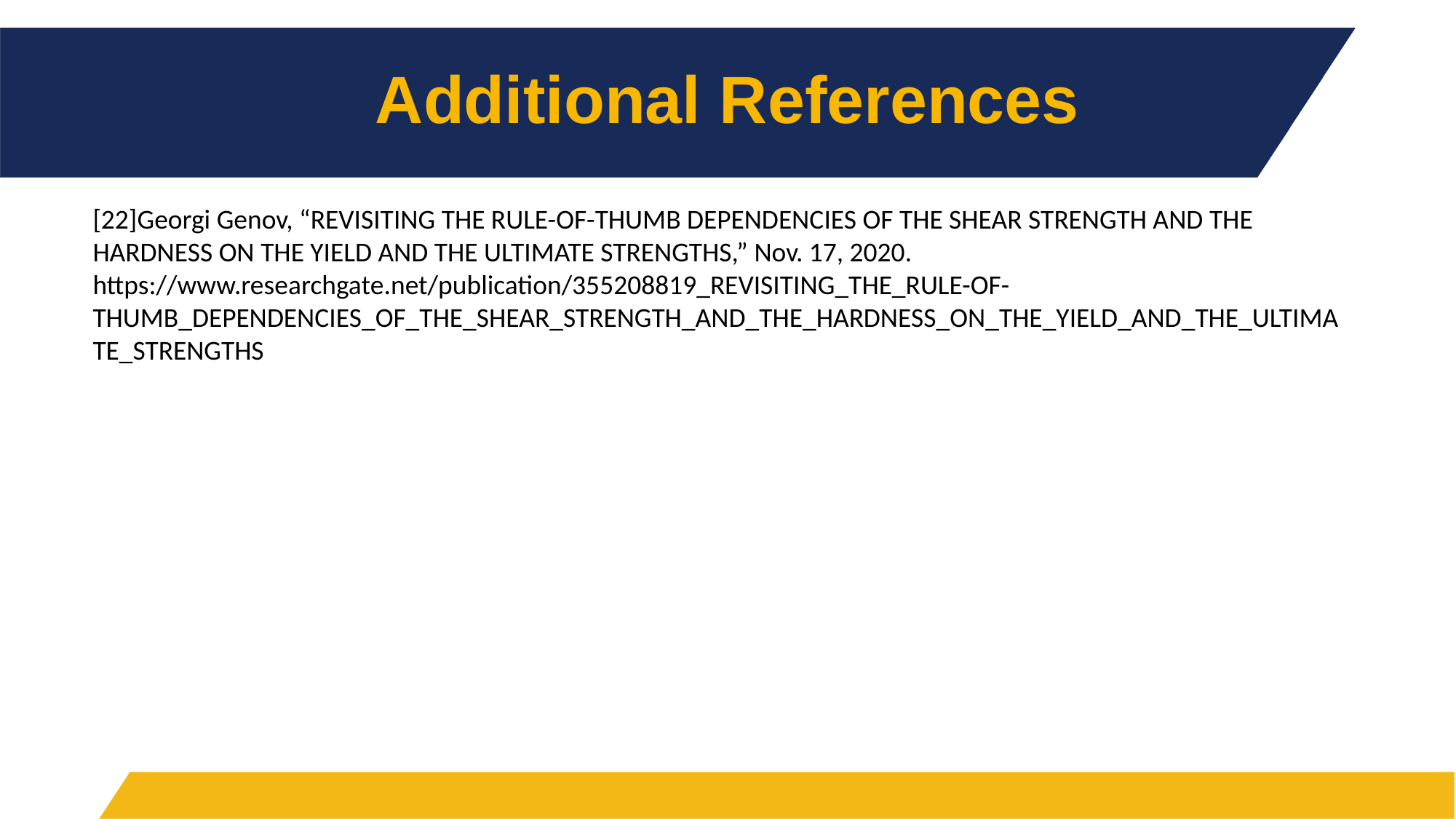

# Additional References
[22]Georgi Genov, “REVISITING THE RULE-OF-THUMB DEPENDENCIES OF THE SHEAR STRENGTH AND THE HARDNESS ON THE YIELD AND THE ULTIMATE STRENGTHS,” Nov. 17, 2020. https://www.researchgate.net/publication/355208819_REVISITING_THE_RULE-OF-THUMB_DEPENDENCIES_OF_THE_SHEAR_STRENGTH_AND_THE_HARDNESS_ON_THE_YIELD_AND_THE_ULTIMATE_STRENGTHS
‌